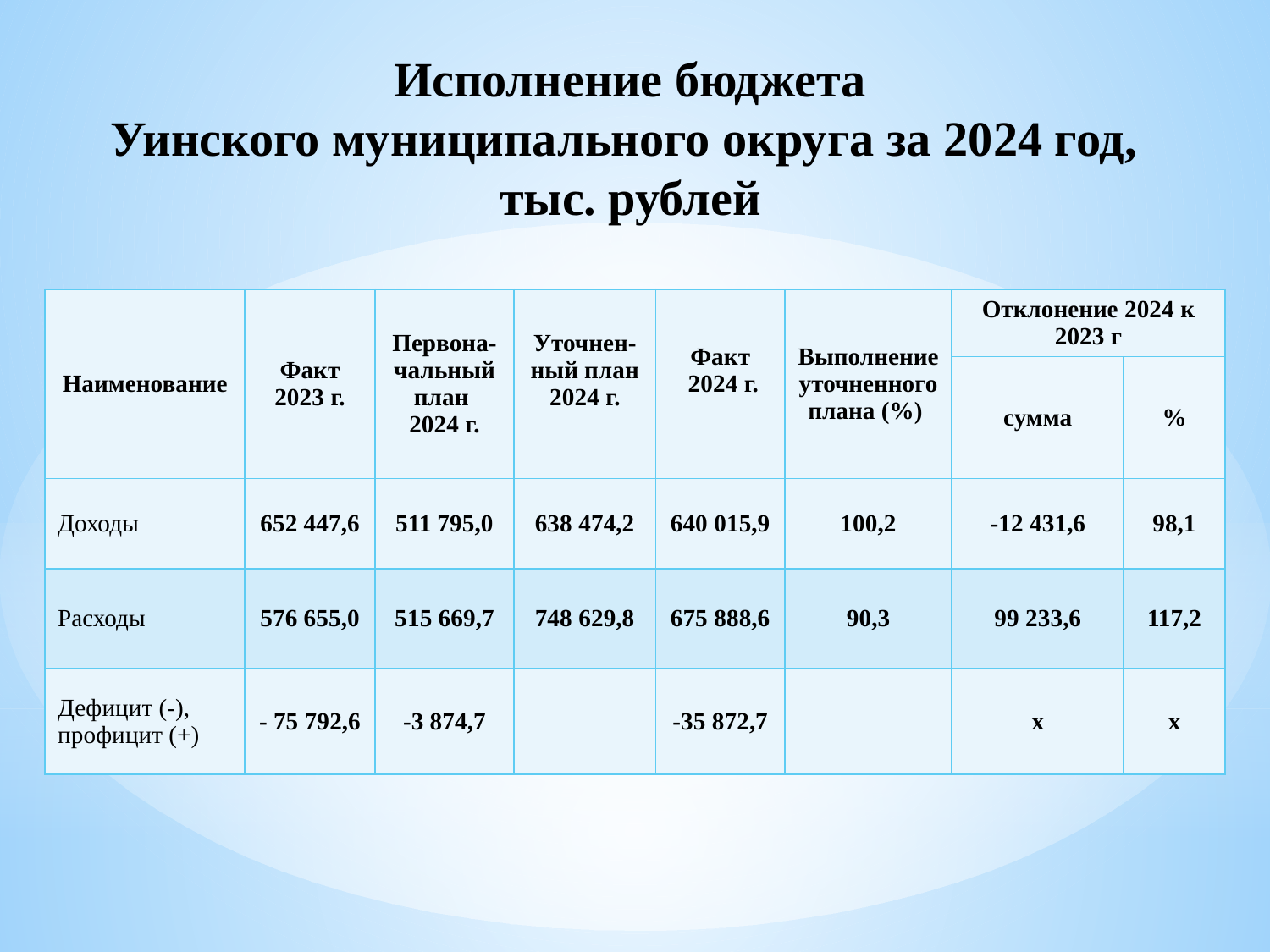

Исполнение бюджета
Уинского муниципального округа за 2024 год,
тыс. рублей
| Наименование | Факт 2023 г. | Первона- чальный план 2024 г. | Уточнен- ный план 2024 г. | Факт 2024 г. | Выполнение уточненного плана (%) | Отклонение 2024 к 2023 г |  |
| --- | --- | --- | --- | --- | --- | --- | --- |
|  |  |  |  |  |  | сумма | % |
| Доходы | 652 447,6 | 511 795,0 | 638 474,2 | 640 015,9 | 100,2 | -12 431,6 | 98,1 |
| Расходы | 576 655,0 | 515 669,7 | 748 629,8 | 675 888,6 | 90,3 | 99 233,6 | 117,2 |
| Дефицит (-), профицит (+) | - 75 792,6 | -3 874,7 |  | -35 872,7 |  | х | х |